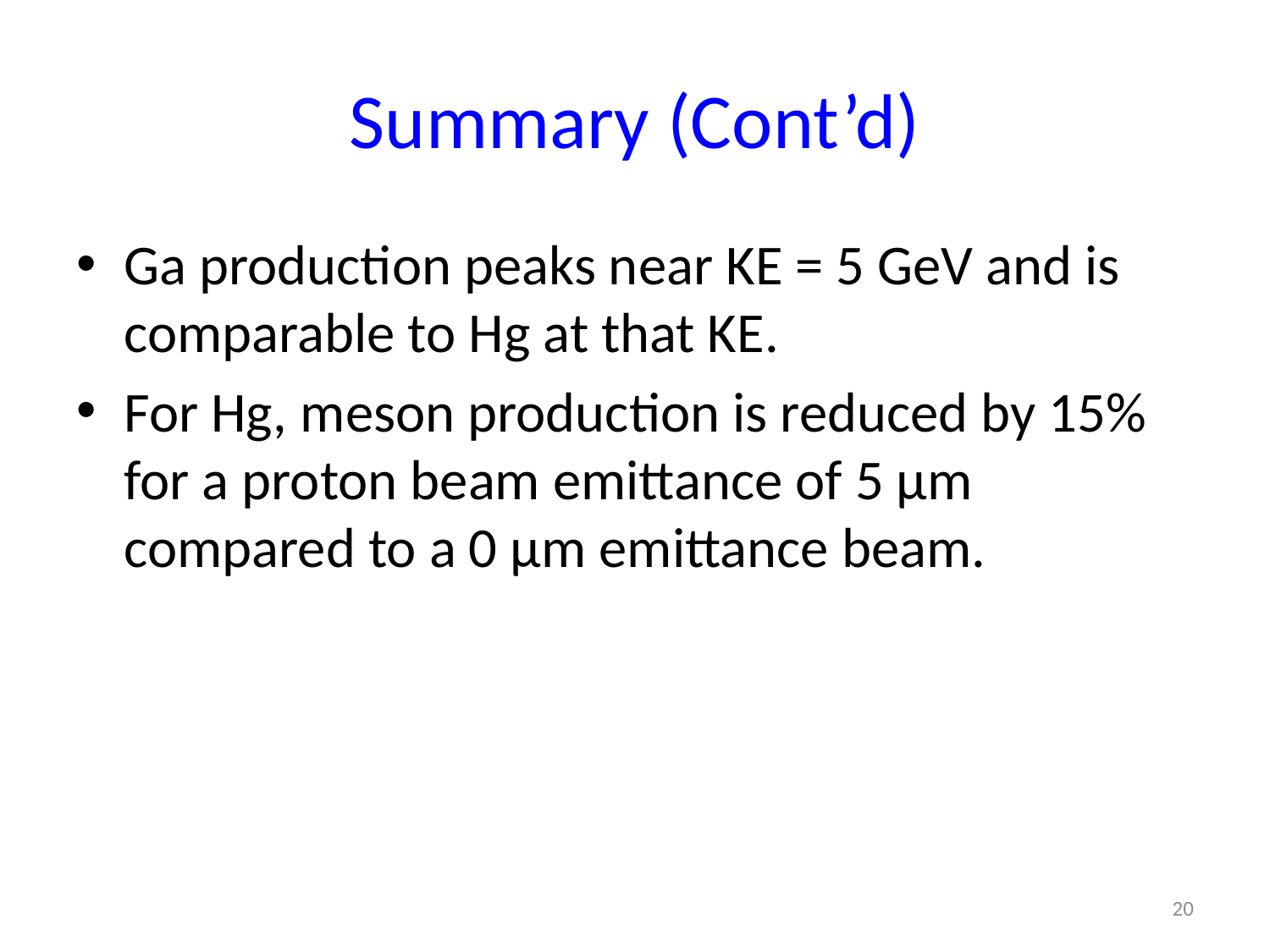

# Summary (Cont’d)
Ga production peaks near KE = 5 GeV and is comparable to Hg at that KE.
For Hg, meson production is reduced by 15% for a proton beam emittance of 5 μm compared to a 0 μm emittance beam.

20